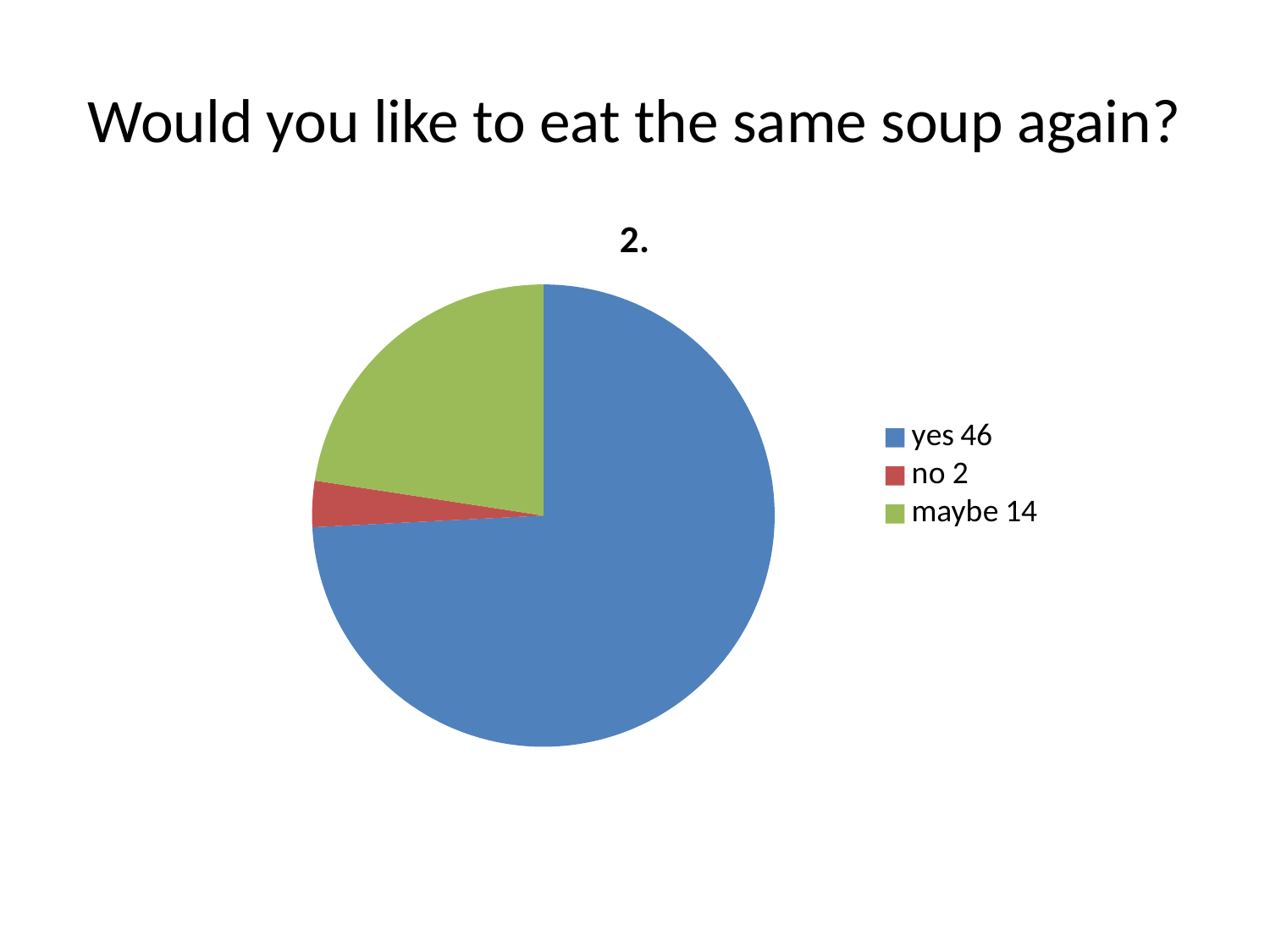

# Would you like to eat the same soup again?

### Chart:

| Category | 2. |
|---|---|
| yes 46 | 46.0 |
| no 2 | 2.0 |
| maybe 14 | 14.0 |

### Chart

| Category |
|---|